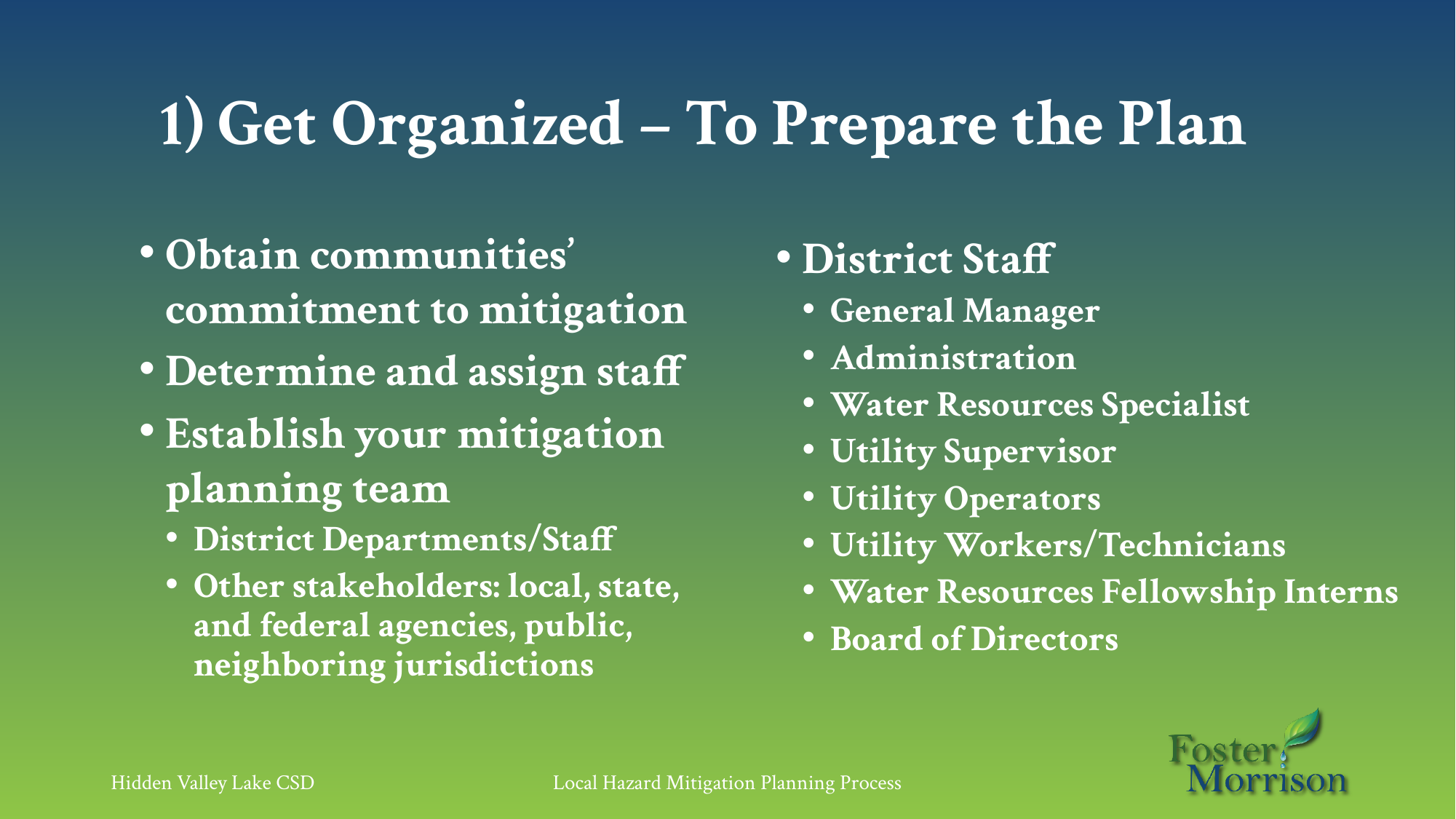

# 1) Get Organized – To Prepare the Plan
Obtain communities’ commitment to mitigation
Determine and assign staff
Establish your mitigation planning team
District Departments/Staff
Other stakeholders: local, state, and federal agencies, public, neighboring jurisdictions

District Staff
General Manager
Administration
Water Resources Specialist
Utility Supervisor
Utility Operators
Utility Workers/Technicians
Water Resources Fellowship Interns
Board of Directors

Hidden Valley Lake CSD
Local Hazard Mitigation Planning Process